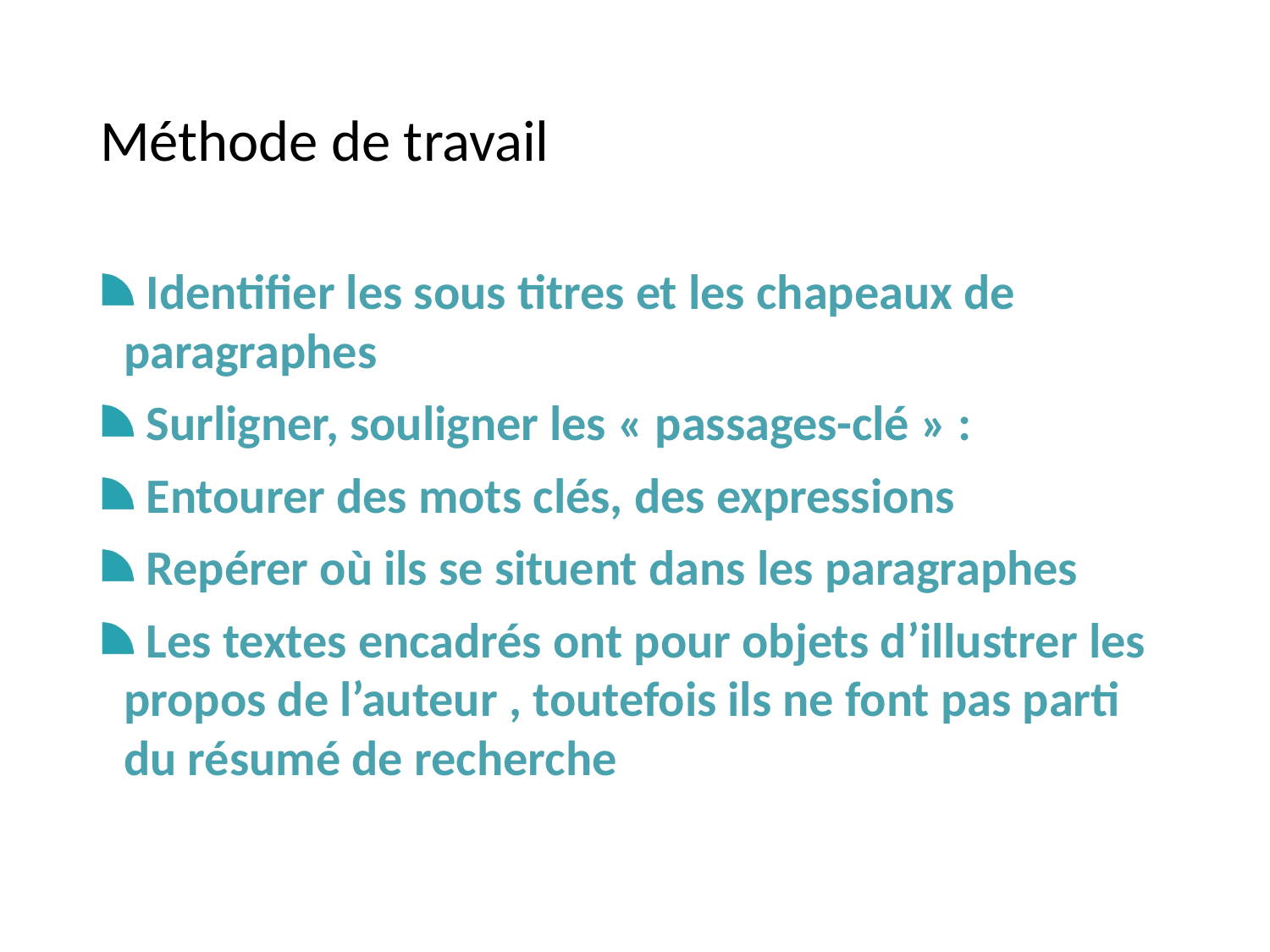

# Méthode de travail
 Identifier les sous titres et les chapeaux de paragraphes
 Surligner, souligner les « passages-clé » :
 Entourer des mots clés, des expressions
 Repérer où ils se situent dans les paragraphes
 Les textes encadrés ont pour objets d’illustrer les propos de l’auteur , toutefois ils ne font pas parti du résumé de recherche